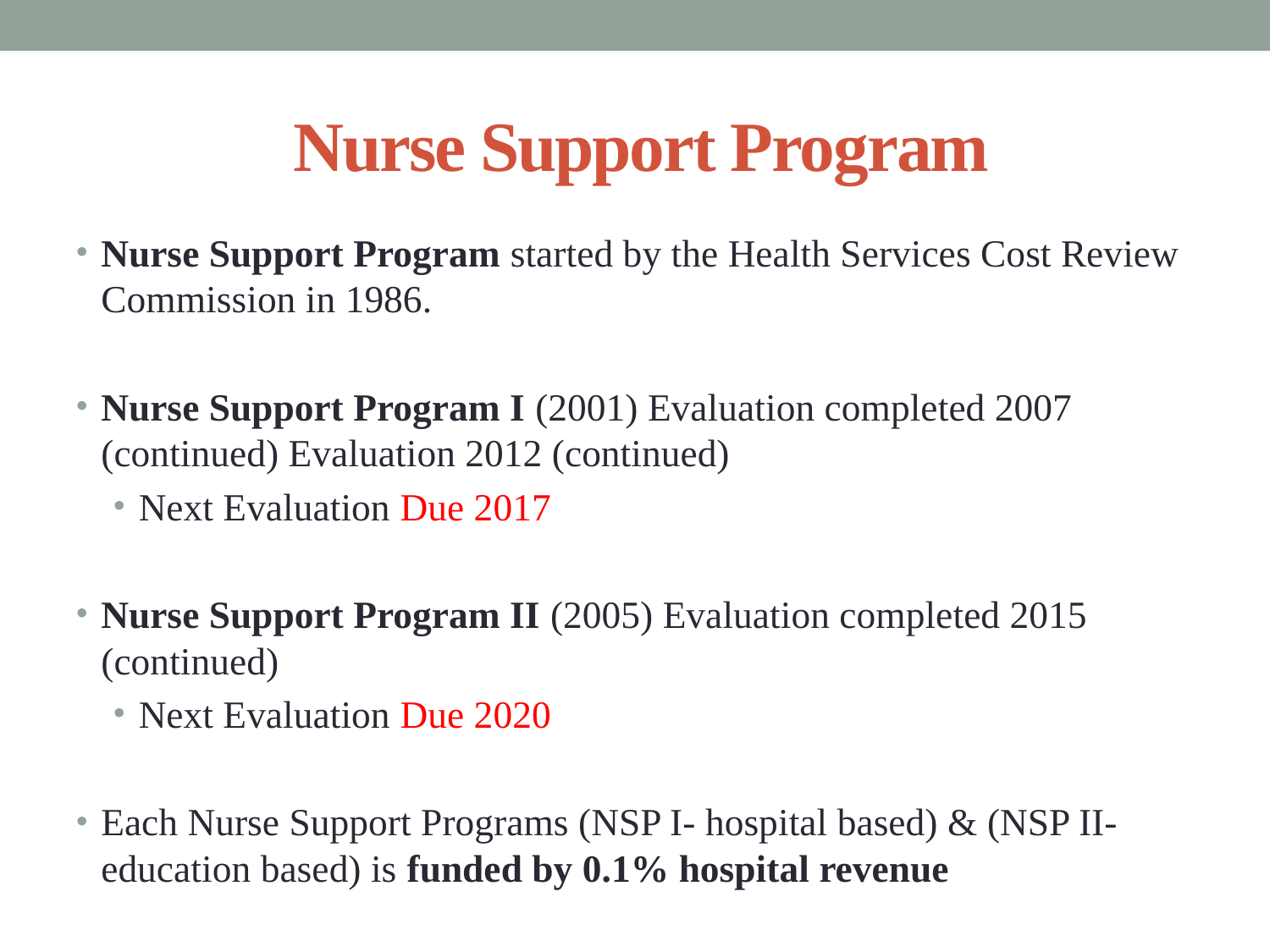

# Nurse Support Program
Nurse Support Program started by the Health Services Cost Review Commission in 1986.

Nurse Support Program I (2001) Evaluation completed 2007 (continued) Evaluation 2012 (continued)
Next Evaluation Due 2017

Nurse Support Program II (2005) Evaluation completed 2015 (continued)
Next Evaluation Due 2020

Each Nurse Support Programs (NSP I- hospital based) & (NSP II- education based) is funded by 0.1% hospital revenue